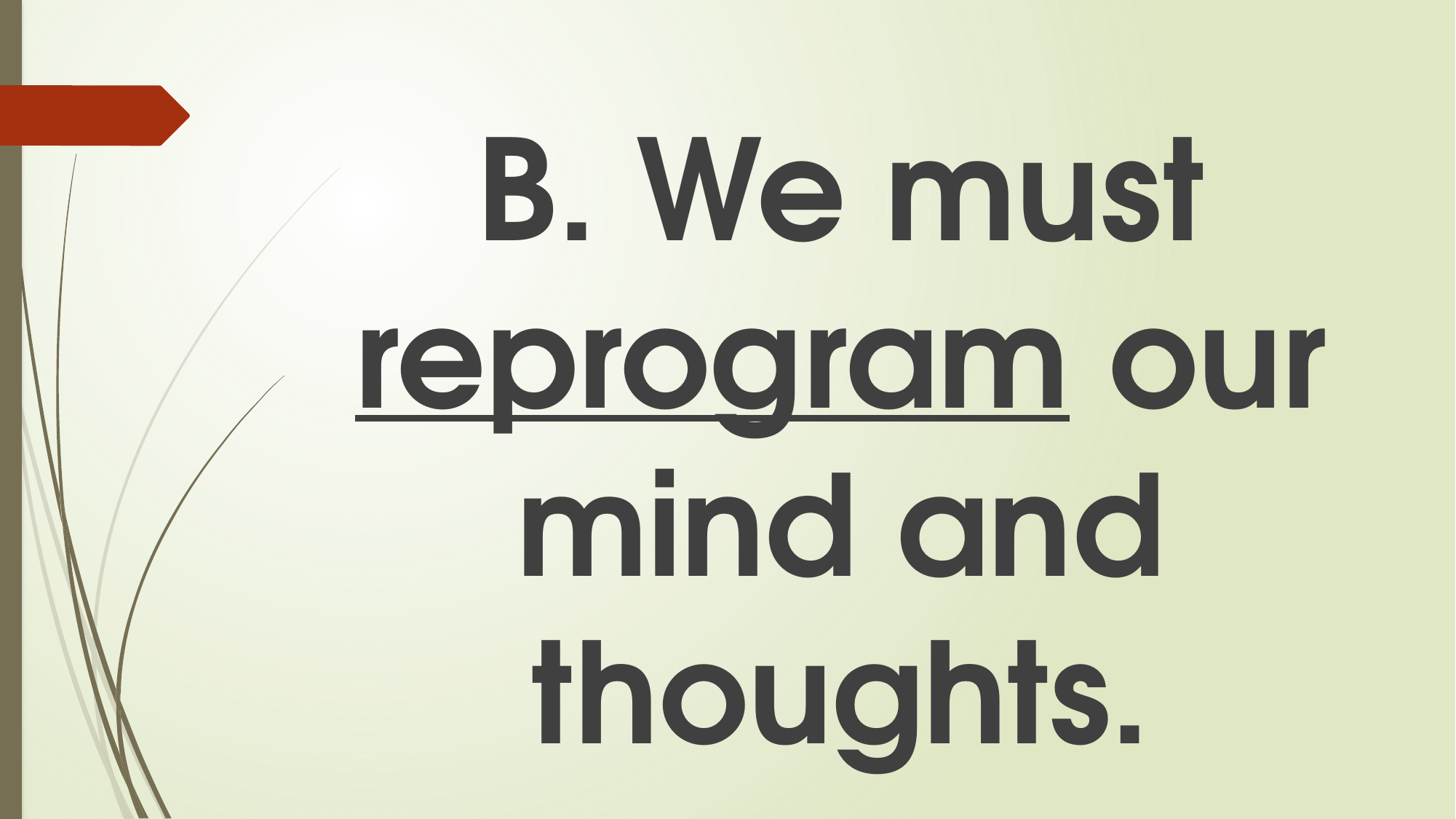

#
B. We must reprogram our mind and thoughts.